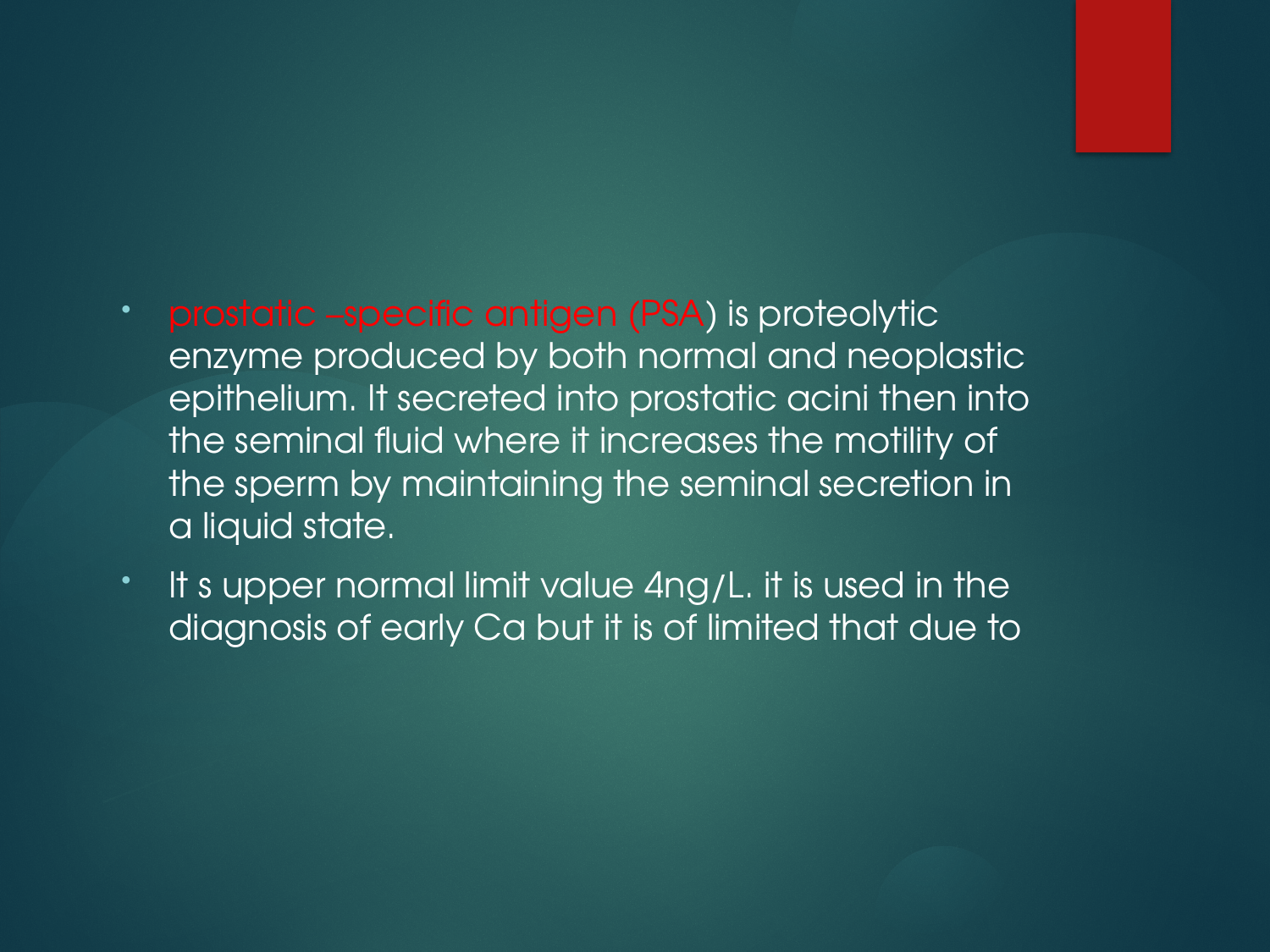

#
prostatic –specific antigen (PSA) is proteolytic enzyme produced by both normal and neoplastic epithelium. It secreted into prostatic acini then into the seminal fluid where it increases the motility of the sperm by maintaining the seminal secretion in a liquid state.
It s upper normal limit value 4ng/L. it is used in the diagnosis of early Ca but it is of limited that due to